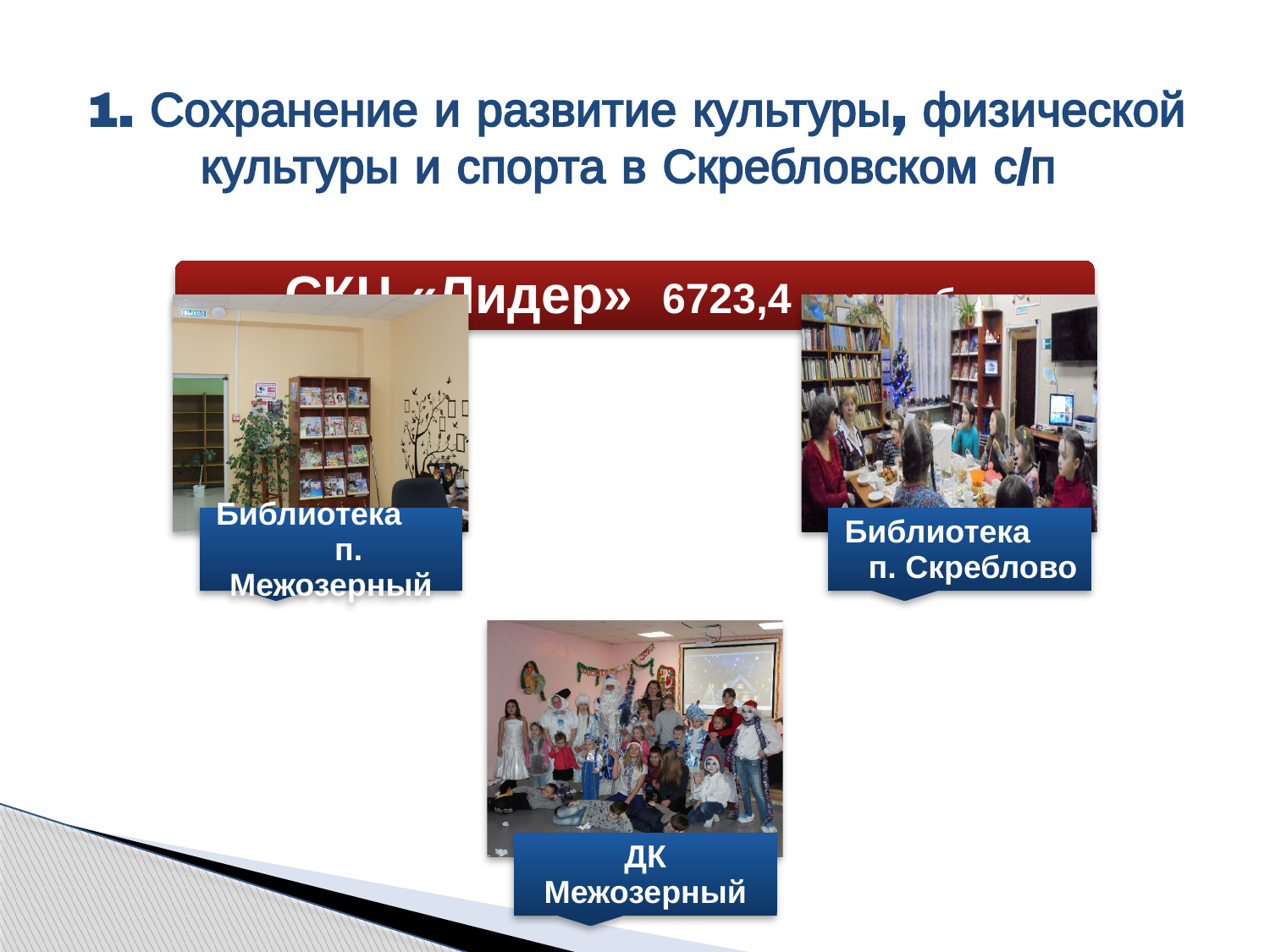

# 1. Сохранение и развитие культуры, физической культуры и спорта в Скребловском с/п
СКЦ «Лидер»  6723,4 тыс. руб.
Библиотека          п. Межозерный
Библиотека         п. Скреблово
ДК Межозерный